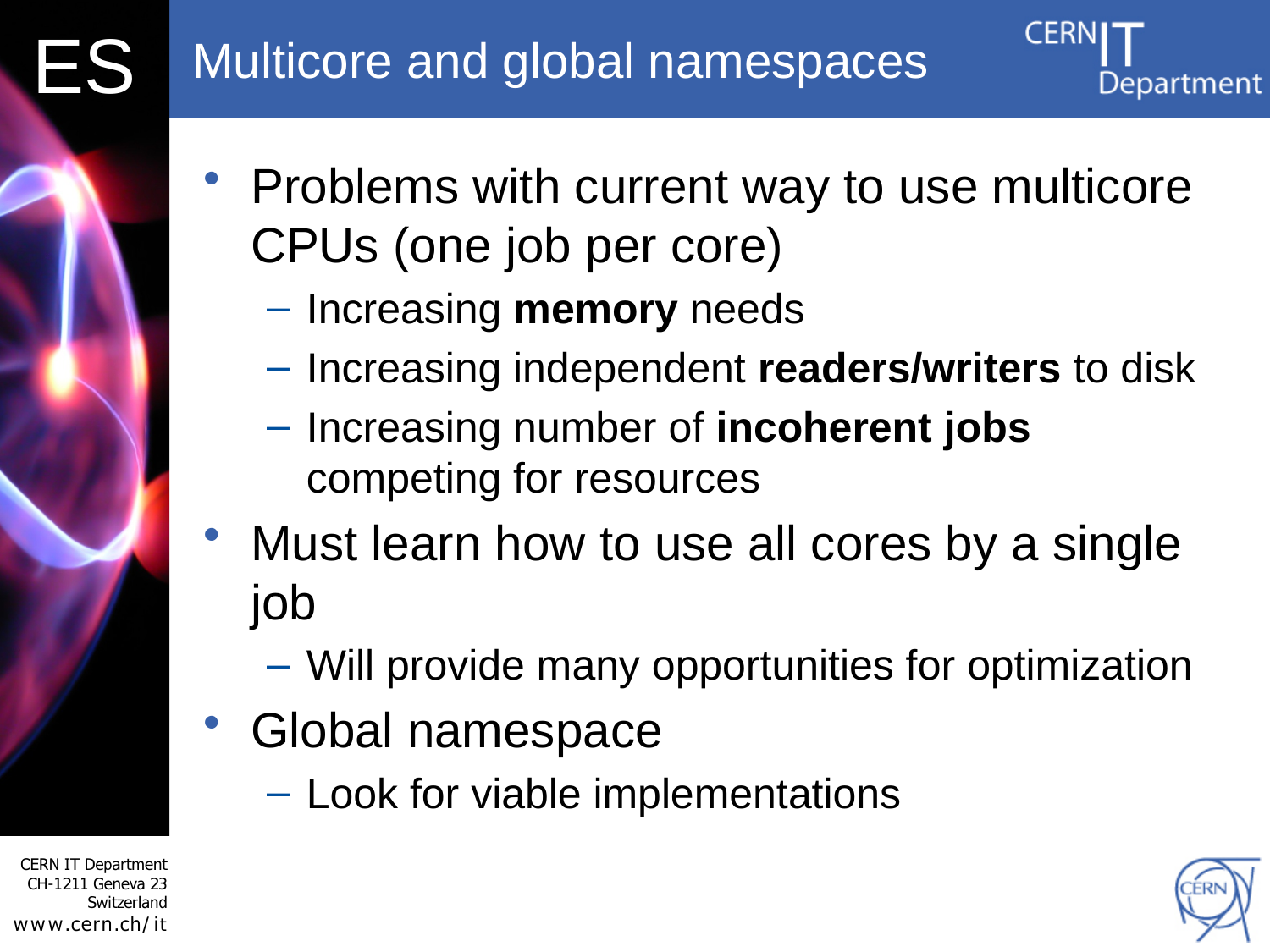

# Multicore and global namespaces
Problems with current way to use multicore CPUs (one job per core)
Increasing memory needs
Increasing independent readers/writers to disk
Increasing number of incoherent jobs competing for resources
Must learn how to use all cores by a single job
Will provide many opportunities for optimization
Global namespace
Look for viable implementations